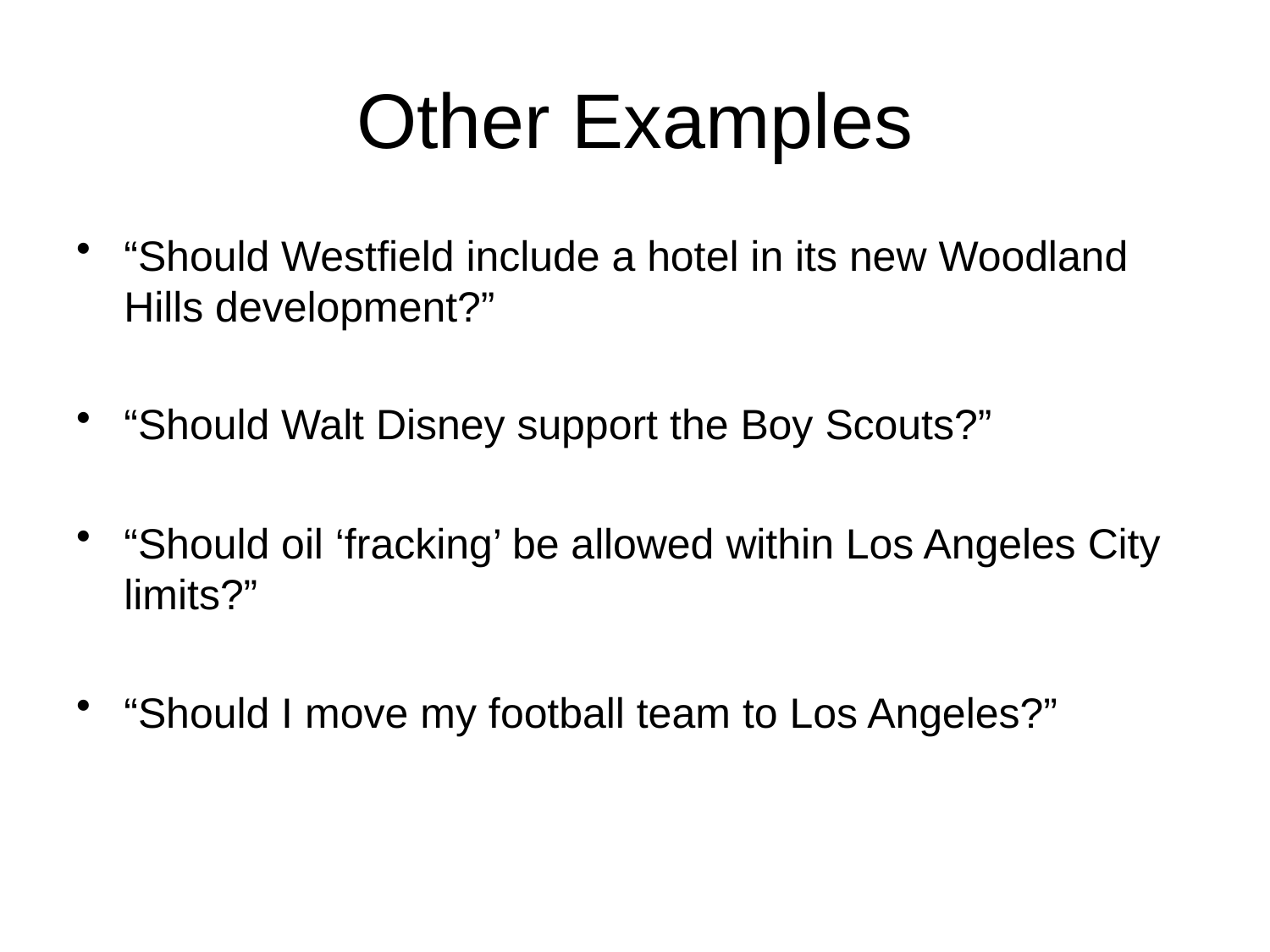

# Other Examples
“Should Westfield include a hotel in its new Woodland Hills development?”

“Should Walt Disney support the Boy Scouts?”

“Should oil ‘fracking’ be allowed within Los Angeles City limits?”

“Should I move my football team to Los Angeles?”